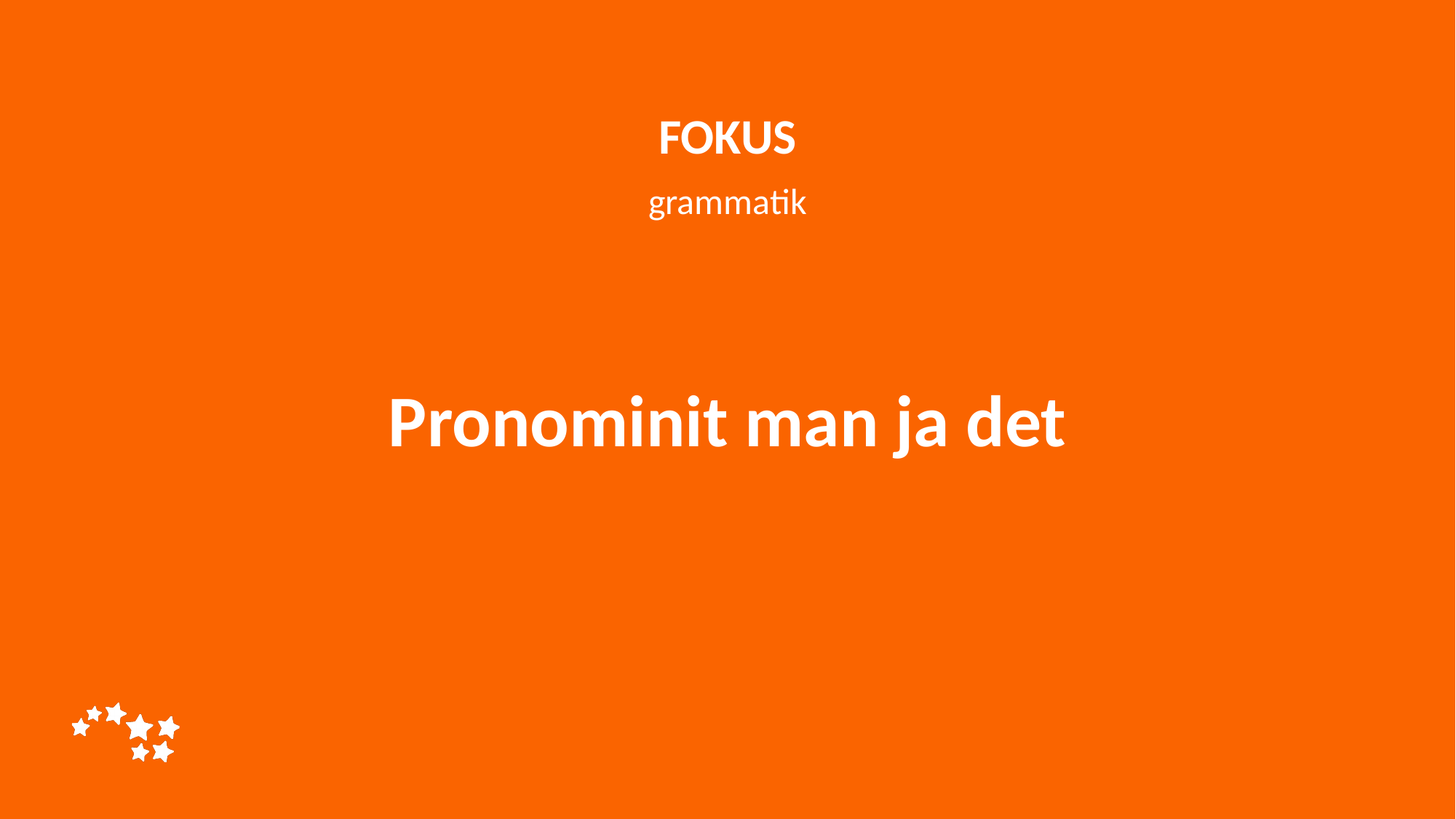

FOKUS
grammatik
# Pronominit man ja det